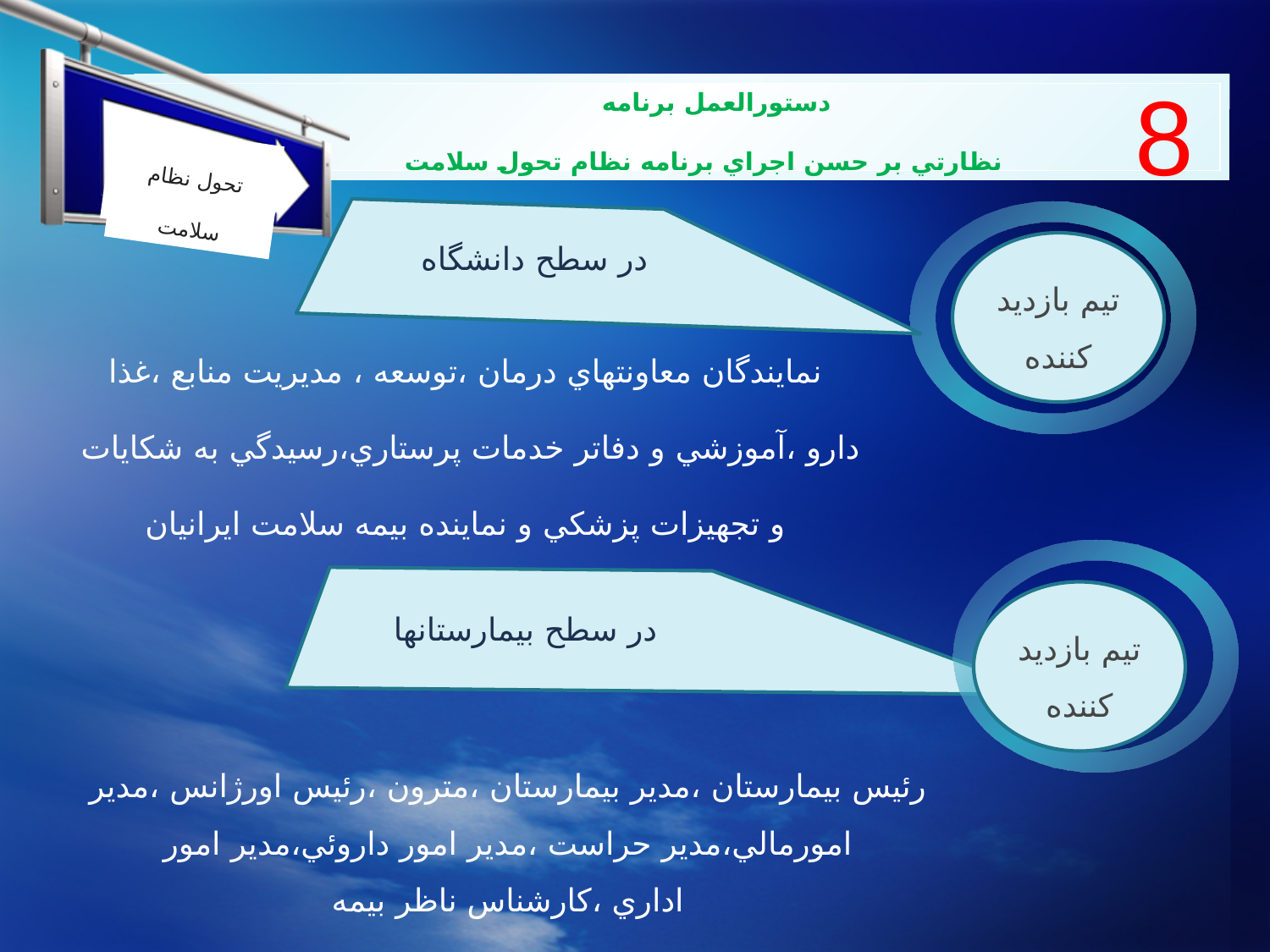

8
دستورالعمل برنامه
نظارتي بر حسن اجراي برنامه نظام تحول سلامت
تحول نظام سلامت
کنترل عفونت

در سطح دانشگاه
تيم بازديد کننده
نمايندگان معاونتهاي درمان ،توسعه ، مديريت منابع ،غذا دارو ،آموزشي و دفاتر خدمات پرستاري،رسيدگي به شکايات  و تجهيزات پزشکي و نماينده بيمه سلامت ايرانيان

تيم بازديد کننده
در سطح بيمارستانها
رئيس بيمارستان ،مدير بيمارستان ،مترون ،رئيس اورژانس ،مدير امورمالي،مدير حراست ،مدير امور داروئي،مدير امور اداري ،کارشناس ناظر بيمه